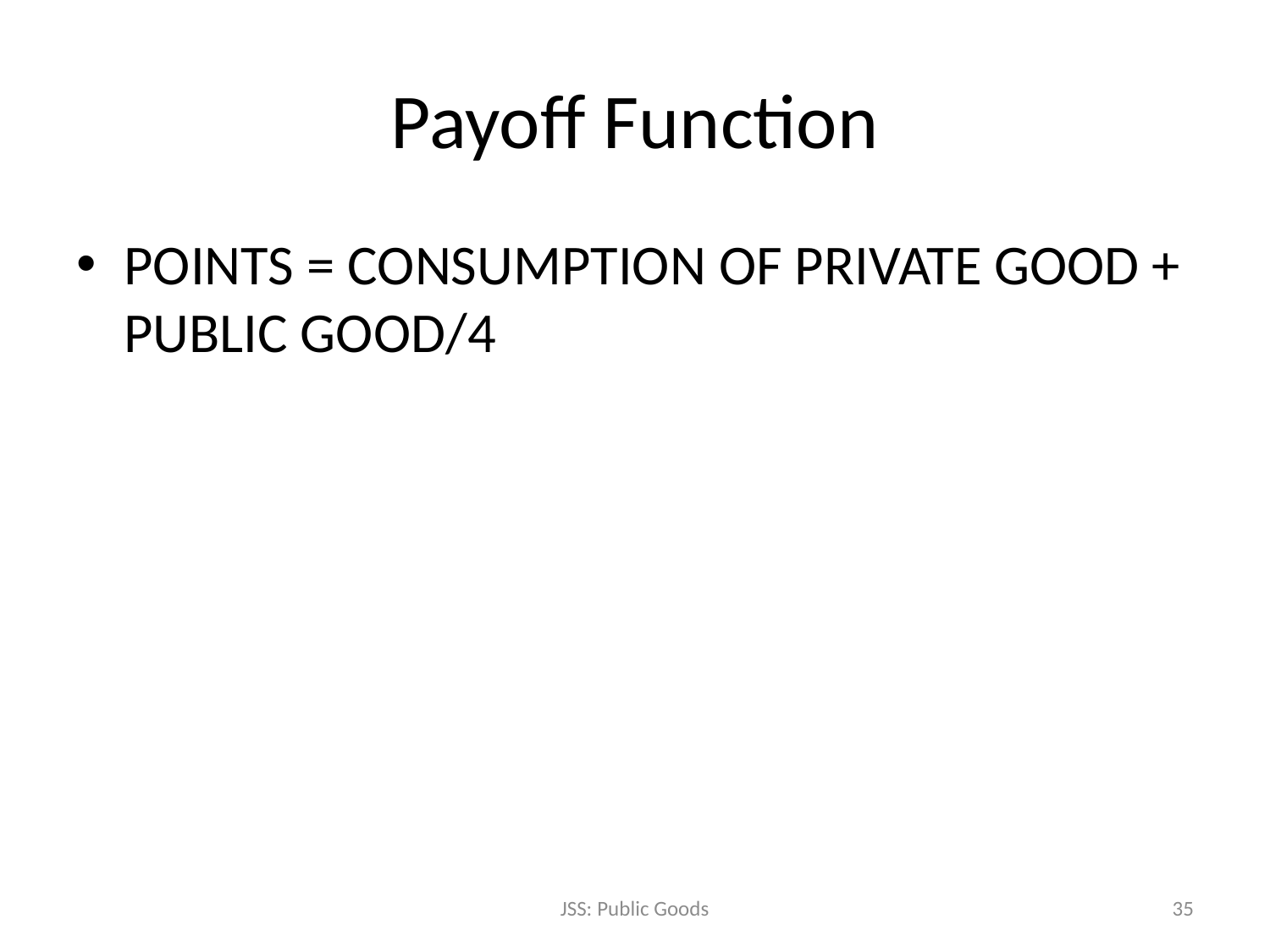

# Payoff Function
POINTS = CONSUMPTION OF PRIVATE GOOD + PUBLIC GOOD/4
JSS: Public Goods
35